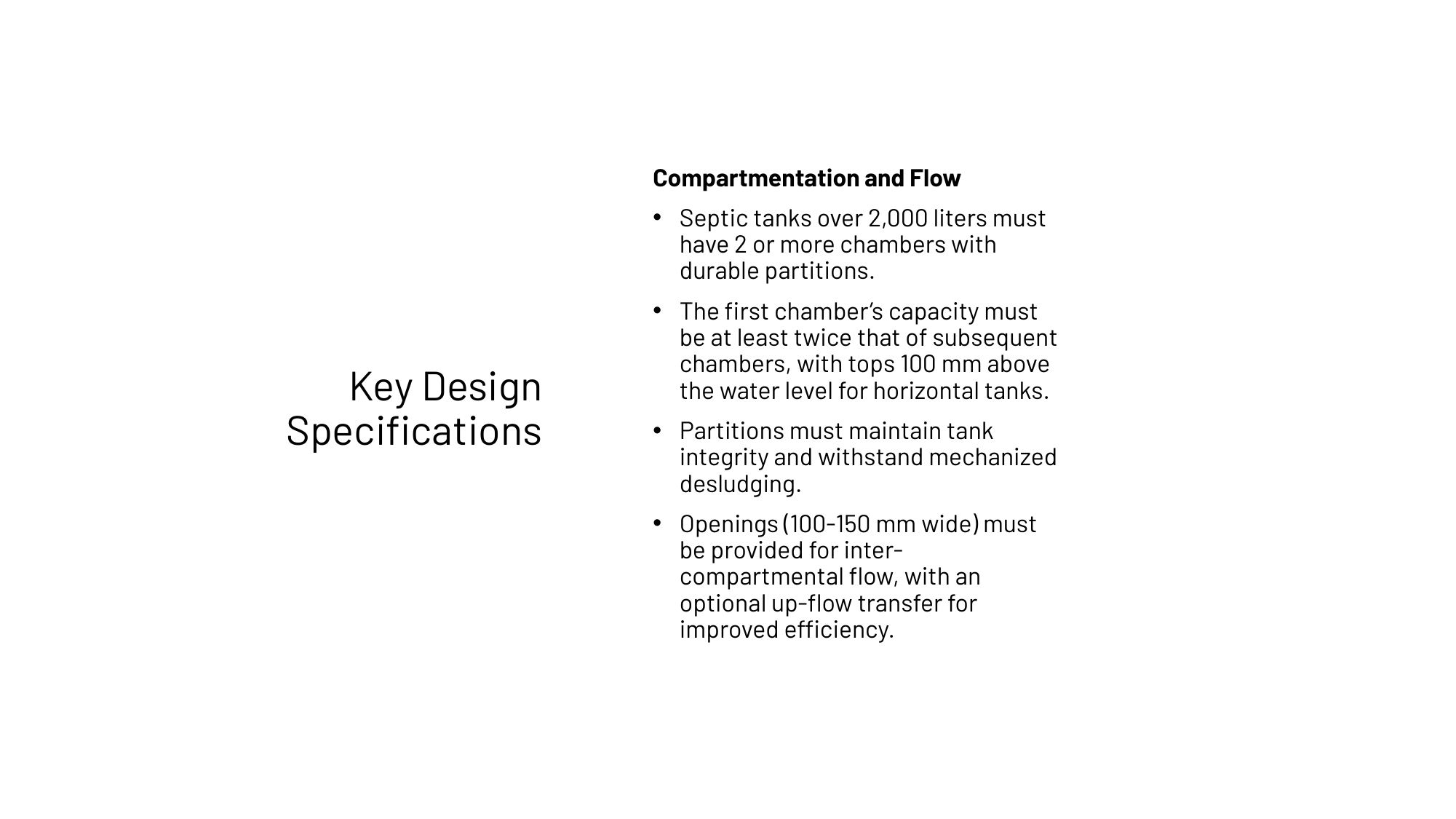

# Key Design Specifications
Compartmentation and Flow
Septic tanks over 2,000 liters must have 2 or more chambers with durable partitions.
The first chamber’s capacity must be at least twice that of subsequent chambers, with tops 100 mm above the water level for horizontal tanks.
Partitions must maintain tank integrity and withstand mechanized desludging.
Openings (100-150 mm wide) must be provided for inter-compartmental flow, with an optional up-flow transfer for improved efficiency.